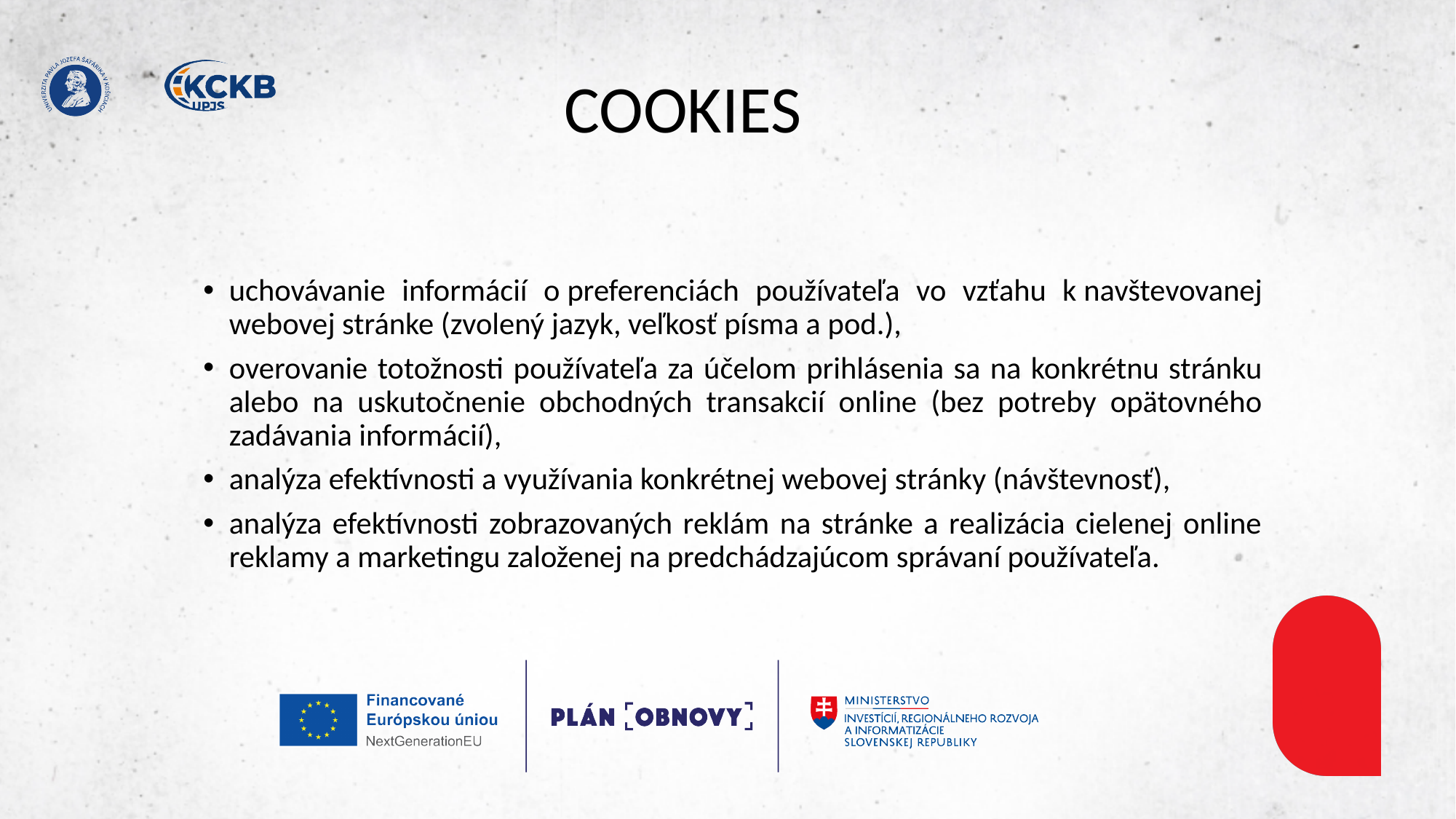

# COOKIES​
uchovávanie informácií o preferenciách používateľa vo vzťahu k navštevovanej webovej stránke (zvolený jazyk, veľkosť písma a pod.),​
overovanie totožnosti používateľa za účelom prihlásenia sa na konkrétnu stránku alebo na uskutočnenie obchodných transakcií online (bez potreby opätovného zadávania informácií), ​
analýza efektívnosti a využívania konkrétnej webovej stránky (návštevnosť), ​
analýza efektívnosti zobrazovaných reklám na stránke a realizácia cielenej online reklamy a marketingu založenej na predchádzajúcom správaní používateľa.​